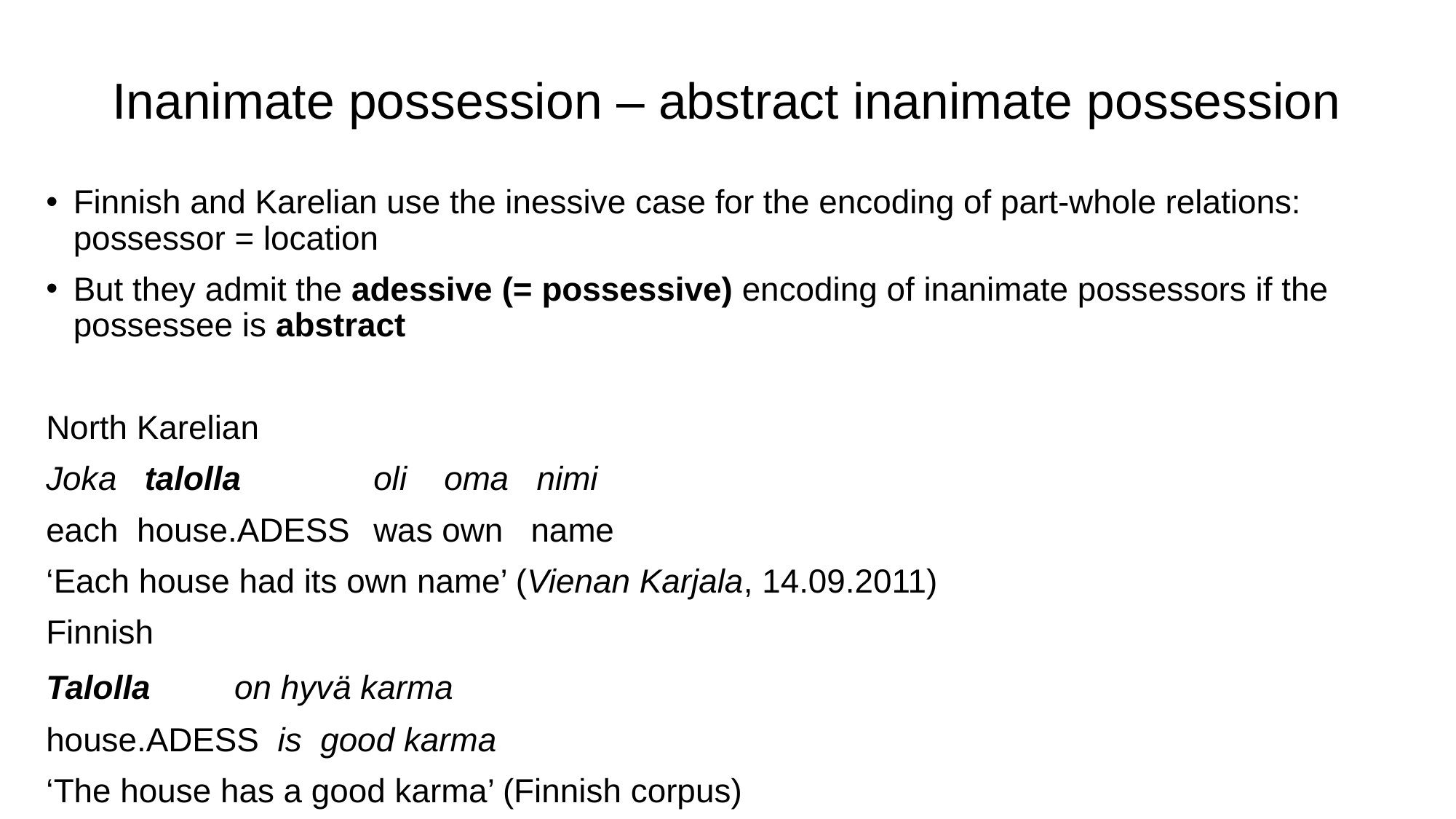

# Inanimate possession – abstract inanimate possession
Finnish and Karelian use the inessive case for the encoding of part-whole relations: possessor = location
But they admit the adessive (= possessive) encoding of inanimate possessors if the possessee is abstract

North Karelian
Joka   talolla		oli    oma   nimi
each  house.ADESS	was own   name
‘Each house had its own name’ (Vienan Karjala, 14.09.2011)
Finnish
Ta­lol­la	               on hy­vä kar­ma
house.ADESS  is  good karma
‘The house has a good karma’ (Finnish corpus)